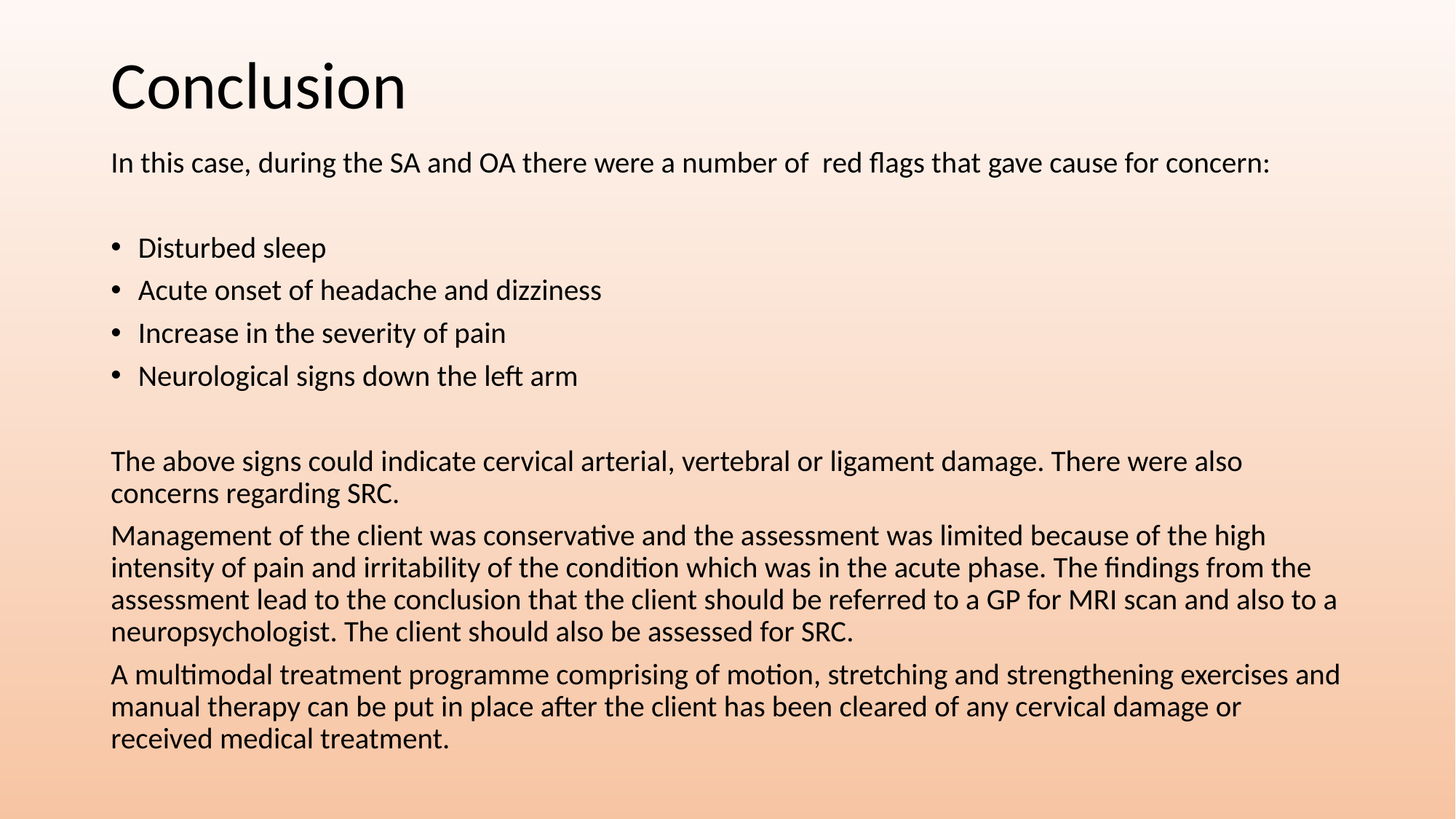

# Conclusion
In this case, during the SA and OA there were a number of  red flags that gave cause for concern:

Disturbed sleep
Acute onset of headache and dizziness
Increase in the severity of pain
Neurological signs down the left arm

The above signs could indicate cervical arterial, vertebral or ligament damage. There were also concerns regarding SRC.
Management of the client was conservative and the assessment was limited because of the high intensity of pain and irritability of the condition which was in the acute phase. The findings from the assessment lead to the conclusion that the client should be referred to a GP for MRI scan and also to a neuropsychologist. The client should also be assessed for SRC.
A multimodal treatment programme comprising of motion, stretching and strengthening exercises and manual therapy can be put in place after the client has been cleared of any cervical damage or received medical treatment.